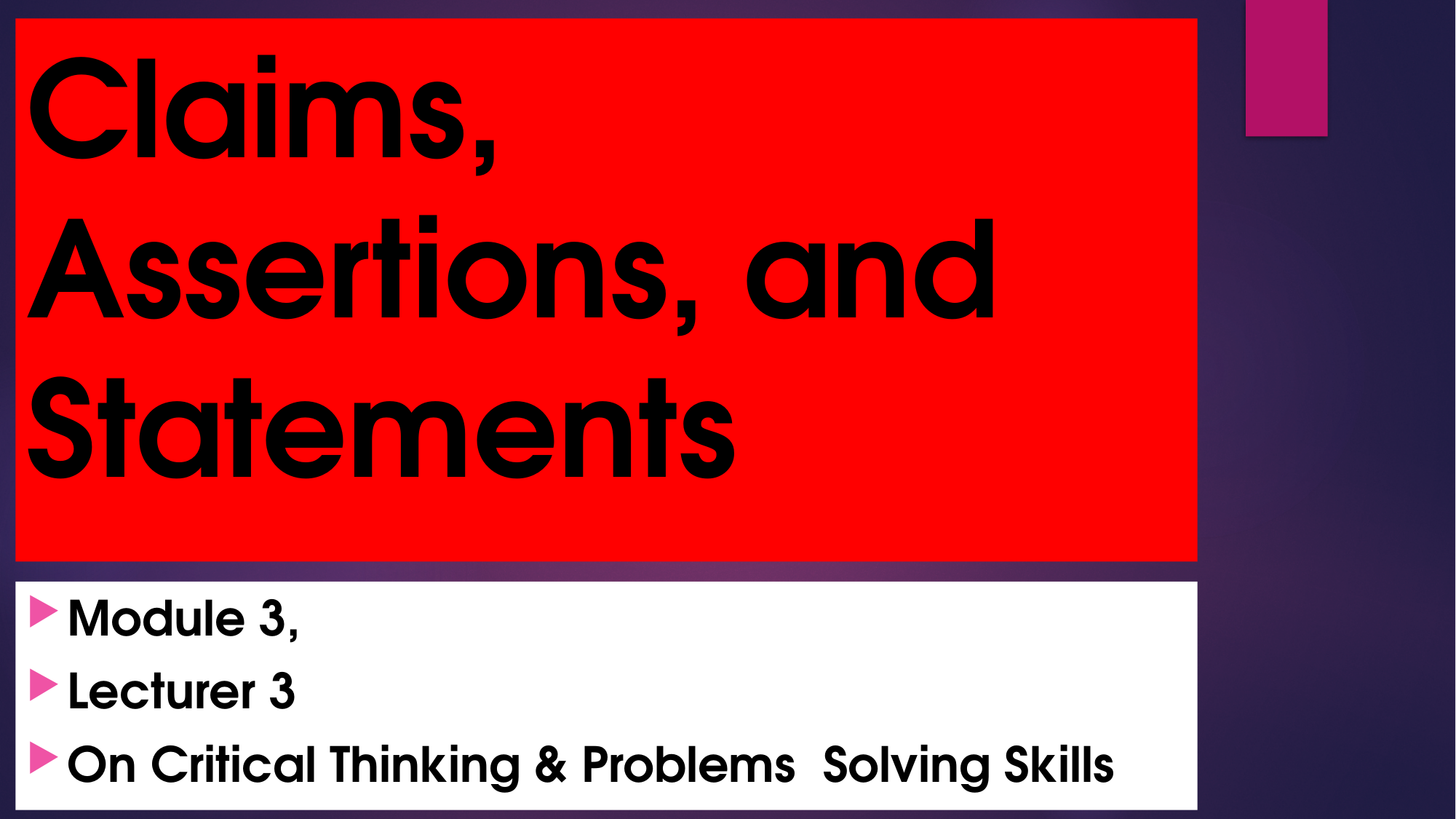

# Claims, Assertions, and Statements
Module 3,
Lecturer 3
On Critical Thinking & Problems  Solving Skills